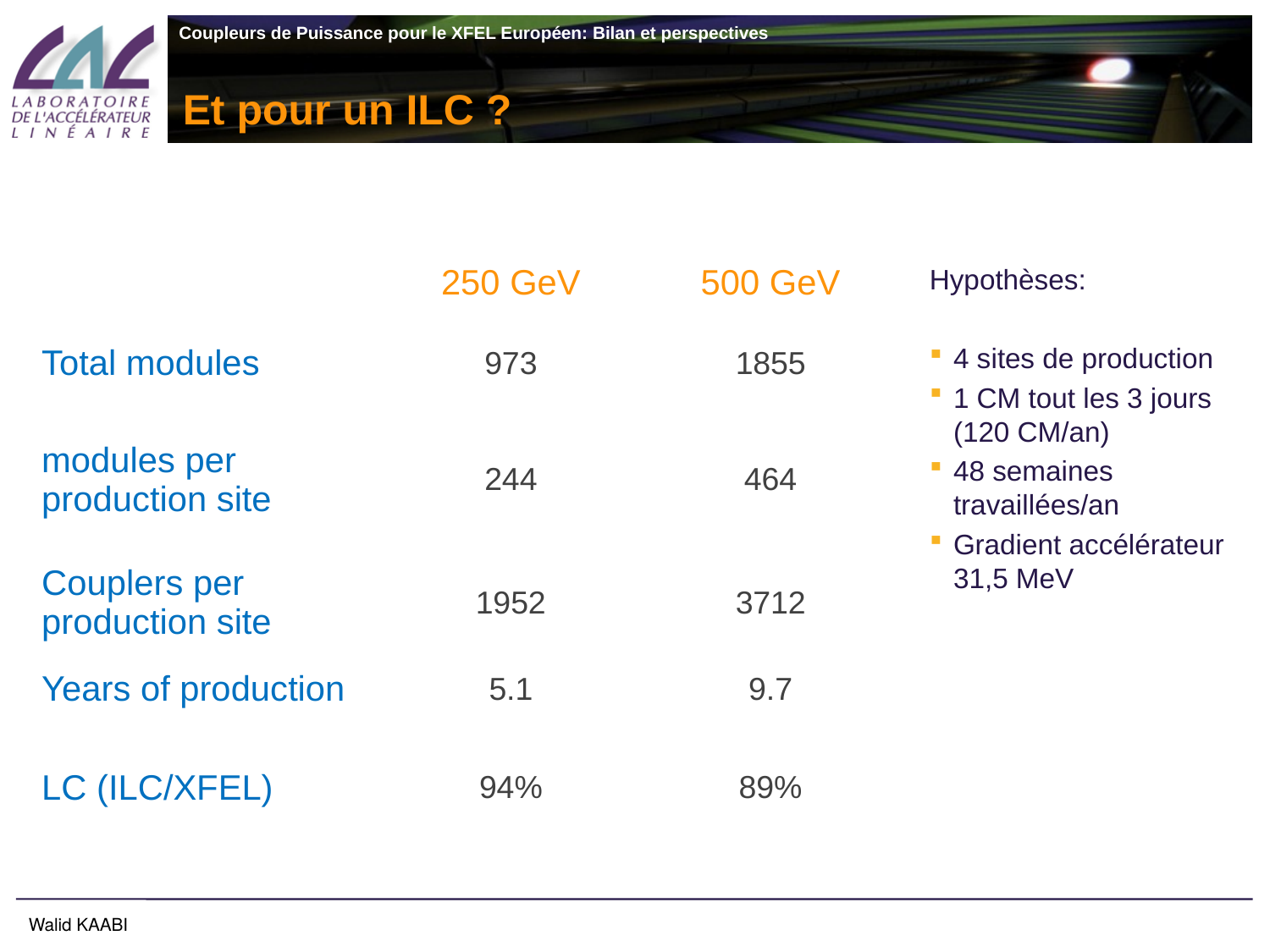

# Et pour un ILC ?
|  | 250 GeV | 500 GeV |
| --- | --- | --- |
| Total modules | 973 | 1855 |
| modules per production site | 244 | 464 |
| Couplers per production site | 1952 | 3712 |
| Years of production | 5.1 | 9.7 |
| LC (ILC/XFEL) | 94% | 89% |
Hypothèses:

4 sites de production
1 CM tout les 3 jours (120 CM/an)
48 semaines travaillées/an
Gradient accélérateur 31,5 MeV